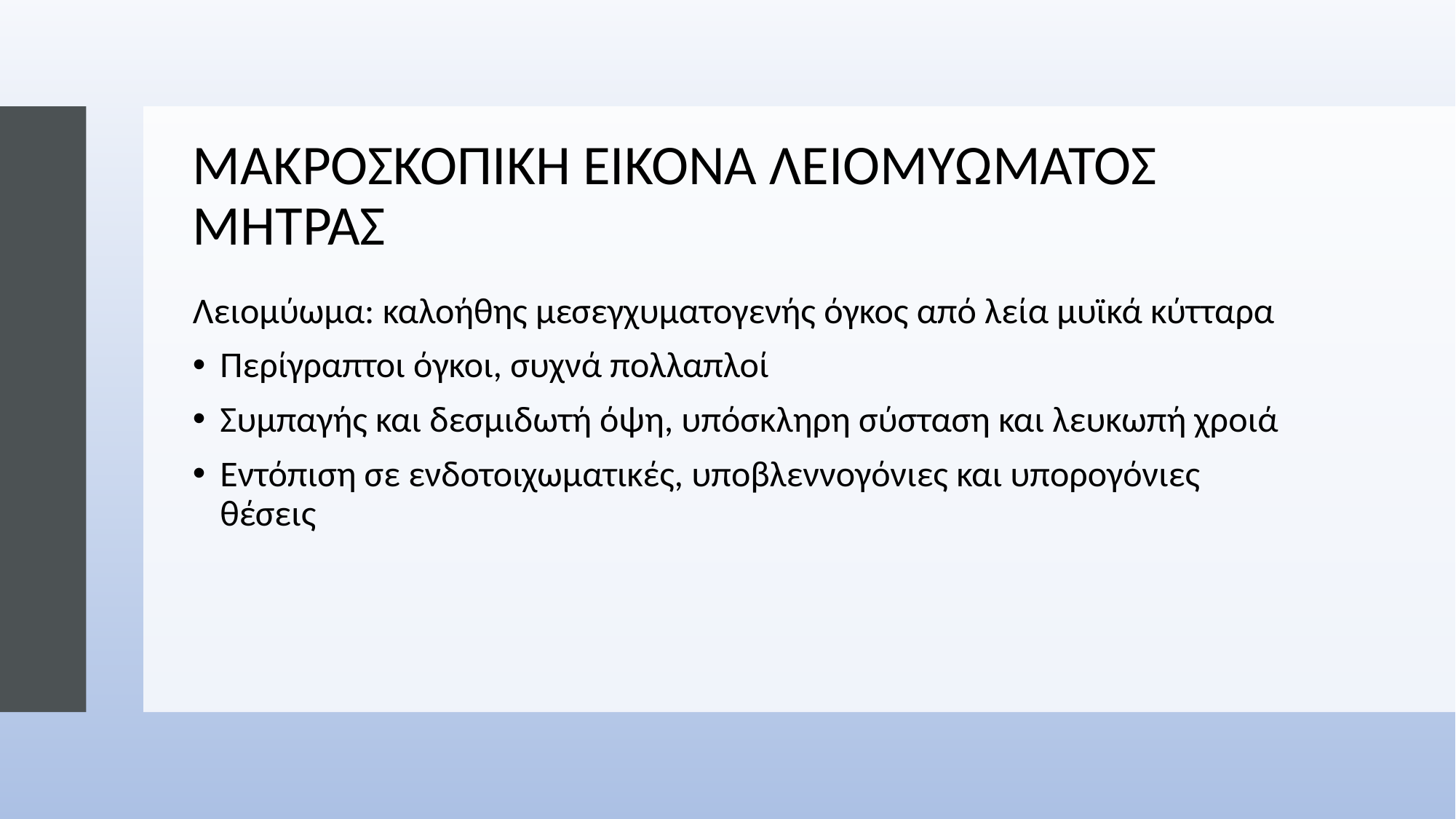

# ΜΑΚΡΟΣΚΟΠΙΚΗ ΕΙΚΟΝΑ ΛΕΙΟΜΥΩΜΑΤΟΣ ΜΗΤΡΑΣ
Λειομύωμα: καλοήθης μεσεγχυματογενής όγκος από λεία μυϊκά κύτταρα
Περίγραπτοι όγκοι, συχνά πολλαπλοί
Συμπαγής και δεσμιδωτή όψη, υπόσκληρη σύσταση και λευκωπή χροιά
Εντόπιση σε ενδοτοιχωματικές, υποβλεννογόνιες και υπορογόνιες θέσεις